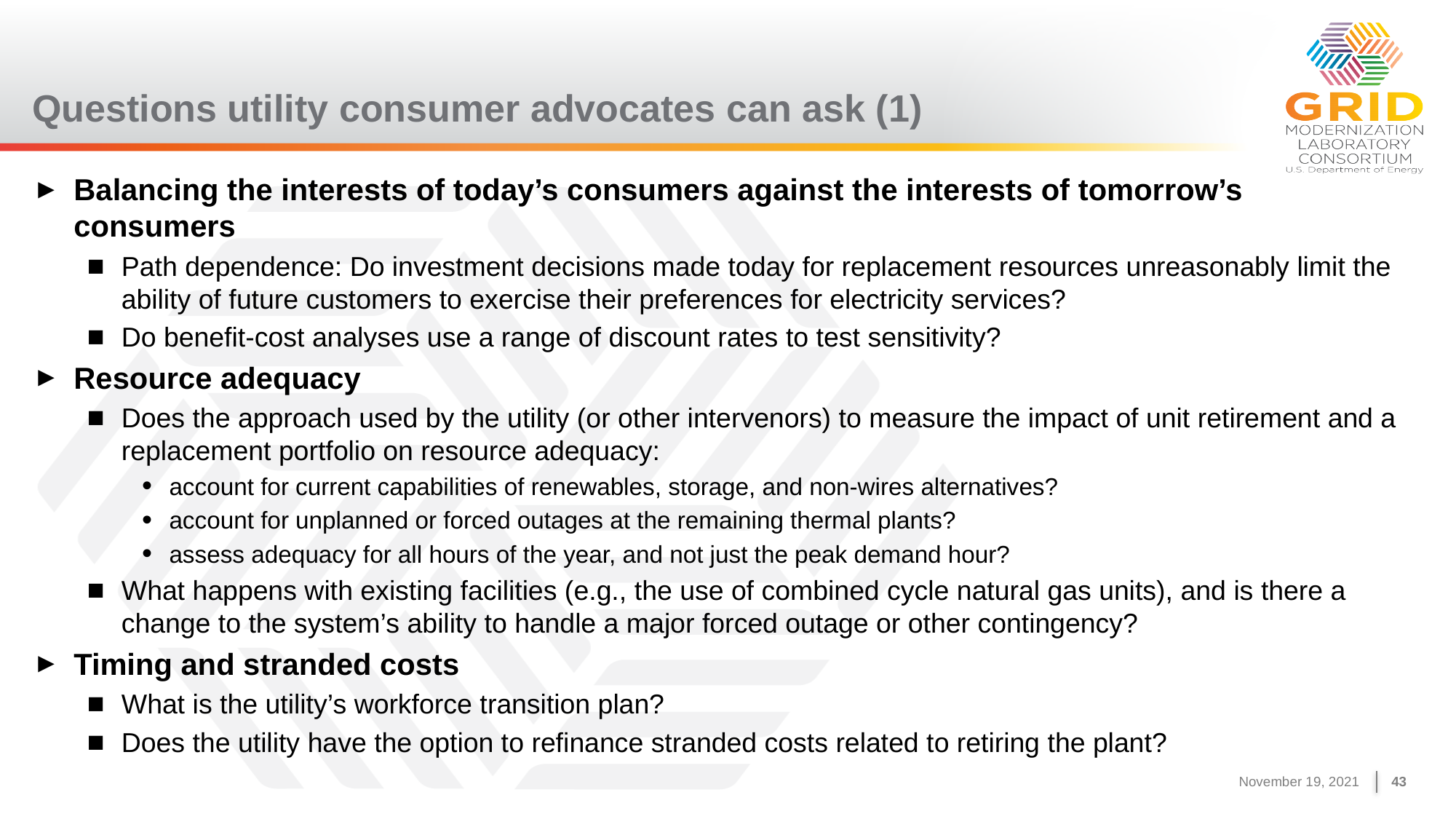

# Questions utility consumer advocates can ask (1)
Balancing the interests of today’s consumers against the interests of tomorrow’s consumers
Path dependence: Do investment decisions made today for replacement resources unreasonably limit the ability of future customers to exercise their preferences for electricity services?
Do benefit-cost analyses use a range of discount rates to test sensitivity?
Resource adequacy
Does the approach used by the utility (or other intervenors) to measure the impact of unit retirement and a replacement portfolio on resource adequacy:
account for current capabilities of renewables, storage, and non-wires alternatives?
account for unplanned or forced outages at the remaining thermal plants?
assess adequacy for all hours of the year, and not just the peak demand hour?
What happens with existing facilities (e.g., the use of combined cycle natural gas units), and is there a change to the system’s ability to handle a major forced outage or other contingency?
Timing and stranded costs
What is the utility’s workforce transition plan?
Does the utility have the option to refinance stranded costs related to retiring the plant?